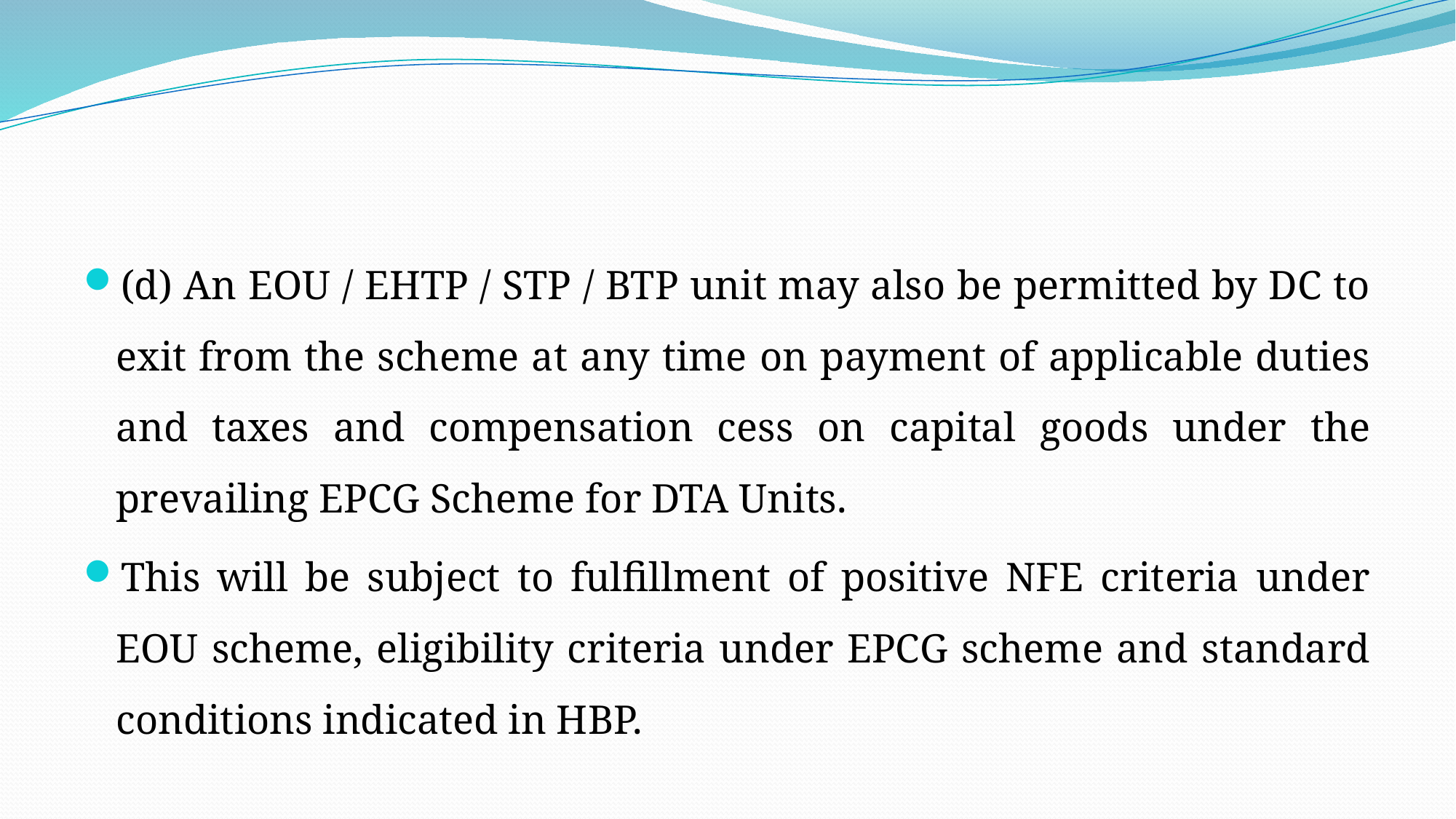

#
(d) An EOU / EHTP / STP / BTP unit may also be permitted by DC to exit from the scheme at any time on payment of applicable duties and taxes and compensation cess on capital goods under the prevailing EPCG Scheme for DTA Units.
This will be subject to fulfillment of positive NFE criteria under EOU scheme, eligibility criteria under EPCG scheme and standard conditions indicated in HBP.